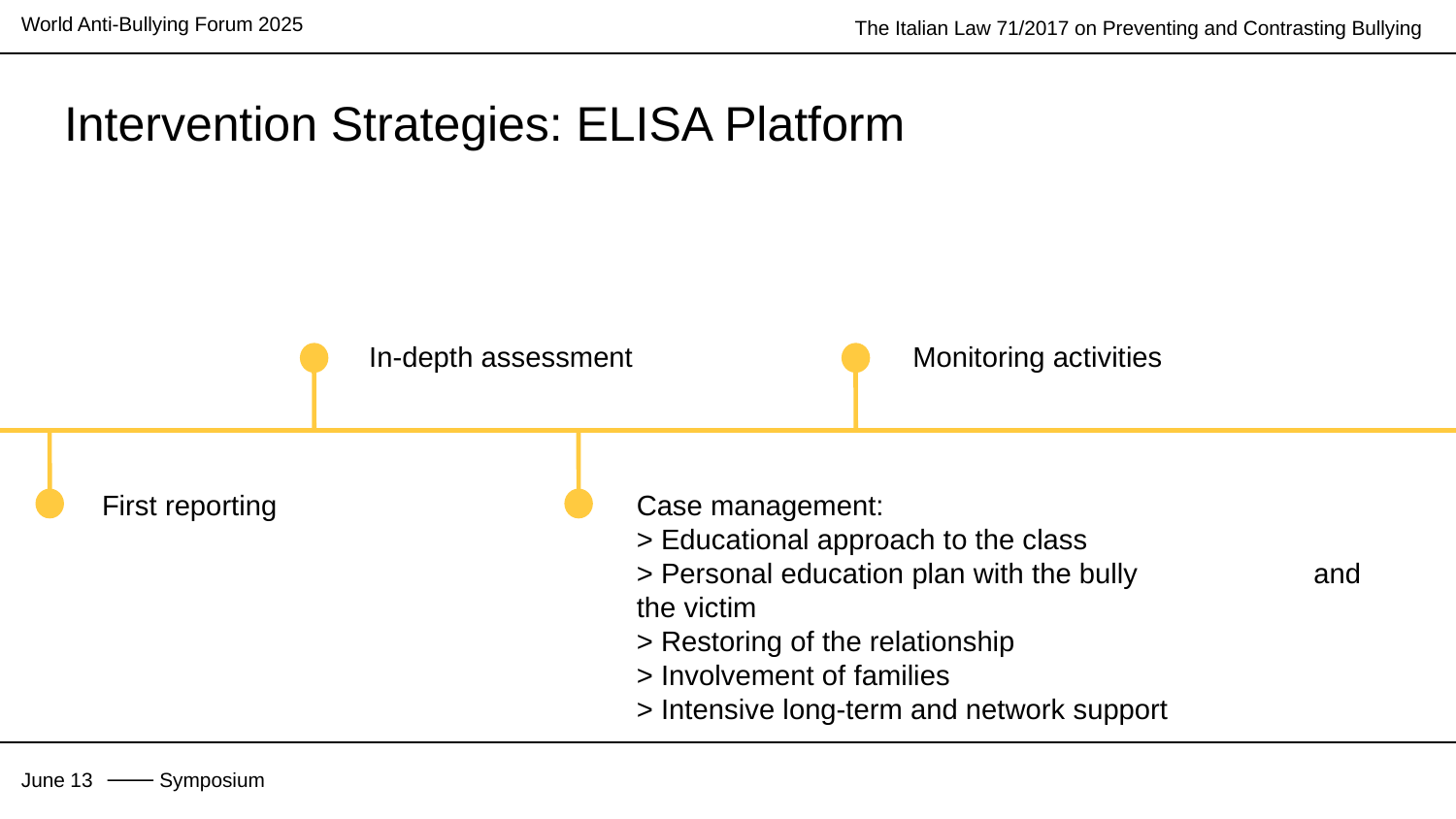

# Intervention Strategies: ELISA Platform
In-depth assessment

Monitoring activities

First reporting

Case management:
> Educational approach to the class
> Personal education plan with the bully                      and the victim
> Restoring of the relationship
> Involvement of families
> Intensive long-term and network support